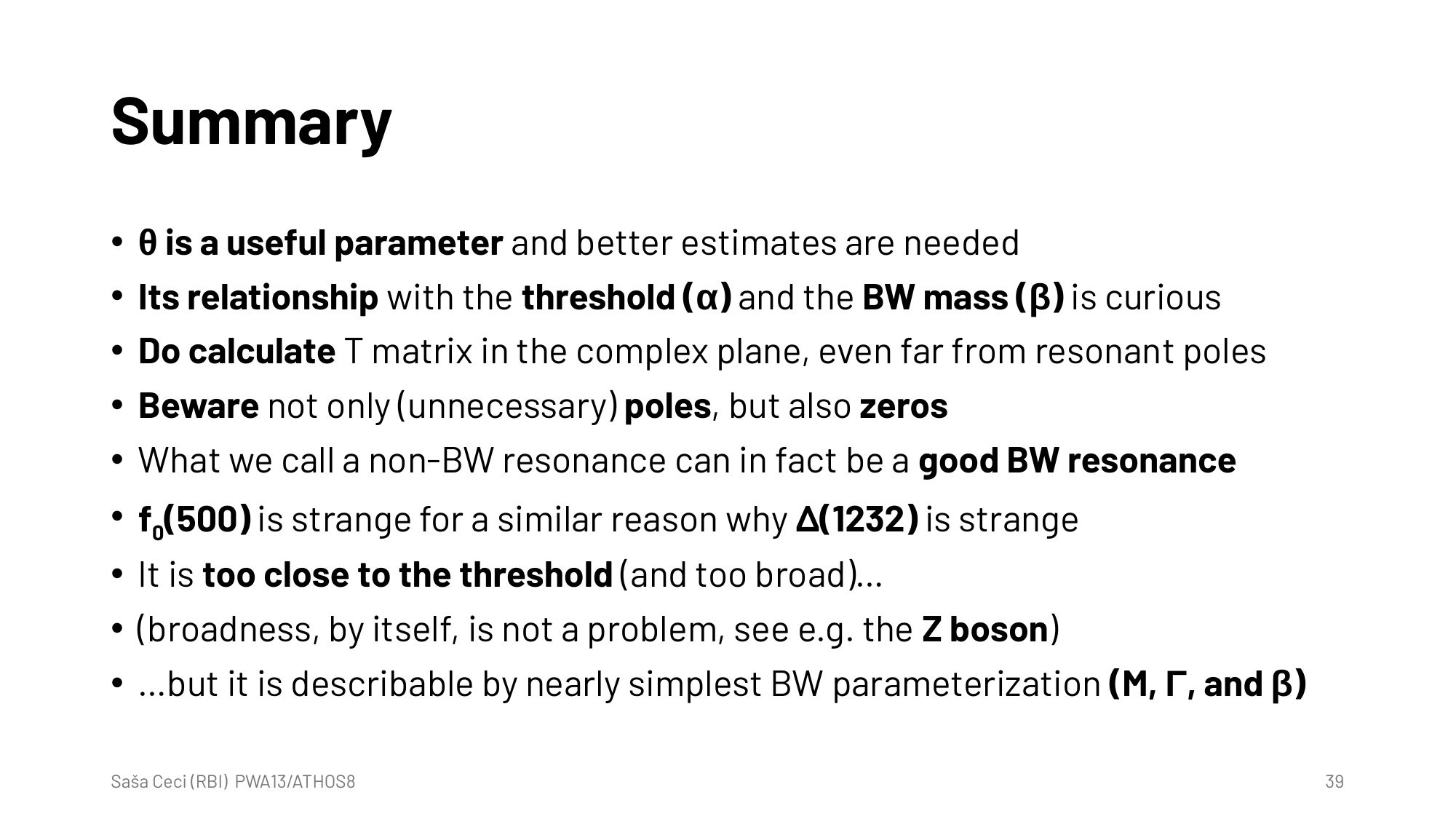

# Summary
θ is a useful parameter and better estimates are needed
Its relationship with the threshold (α) and the BW mass (β) is curious
Do calculate T matrix in the complex plane, even far from resonant poles
Beware not only (unnecessary) poles, but also zeros
What we call a non-BW resonance can in fact be a good BW resonance
f0(500) is strange for a similar reason why Δ(1232) is strange
It is too close to the threshold (and too broad)…
(broadness, by itself, is not a problem, see e.g. the Z boson)
…but it is describable by nearly simplest BW parameterization (M, Γ, and β)

Saša Ceci (RBI)  PWA13/ATHOS8

39